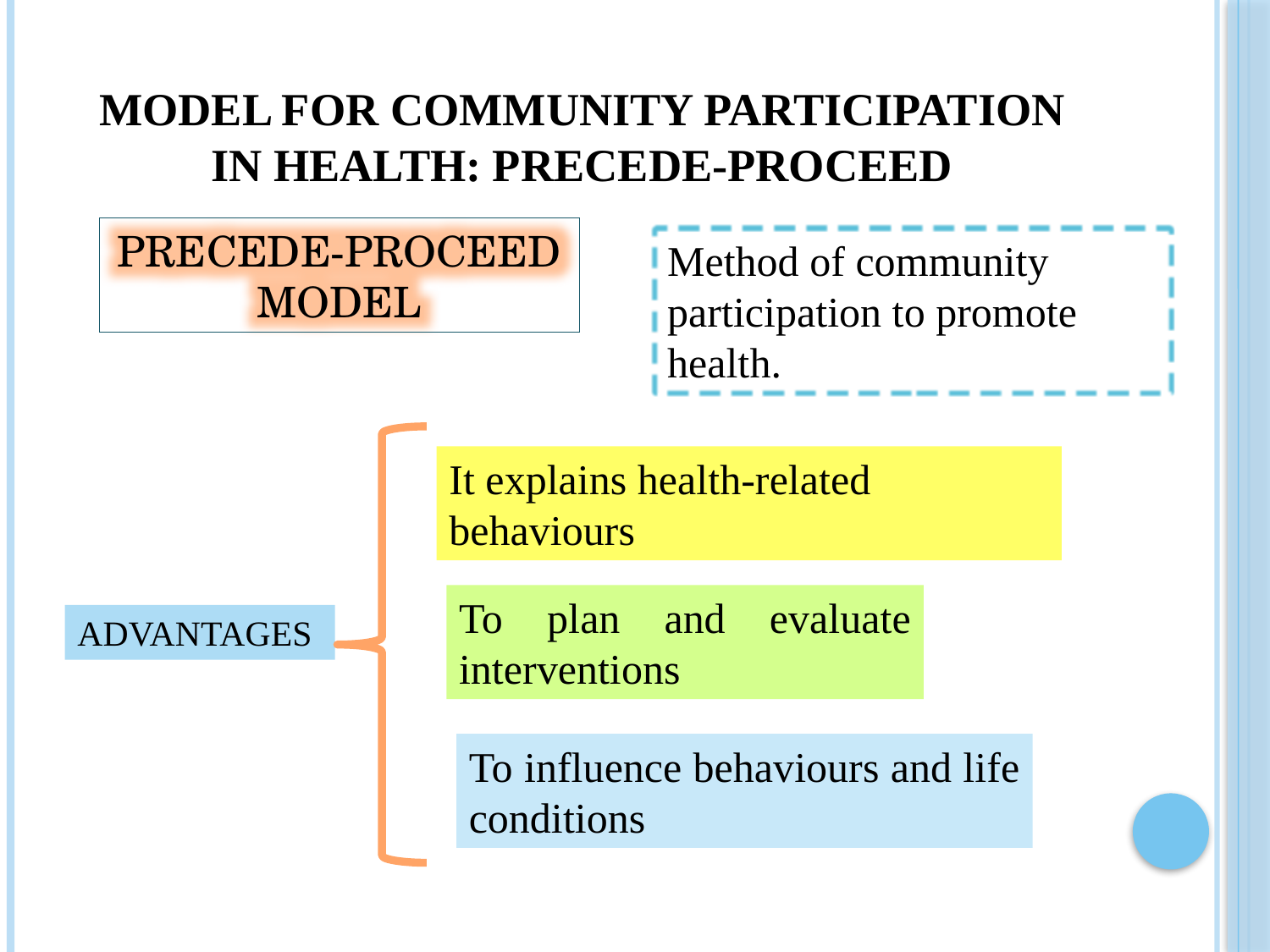

# Model for community participation in Health: precede-proceed
PRECEDE-PROCEED MODEL
Method of community participation to promote health.

It explains health-related behaviours
To plan and evaluate interventions
ADVANTAGES
To influence behaviours and life conditions